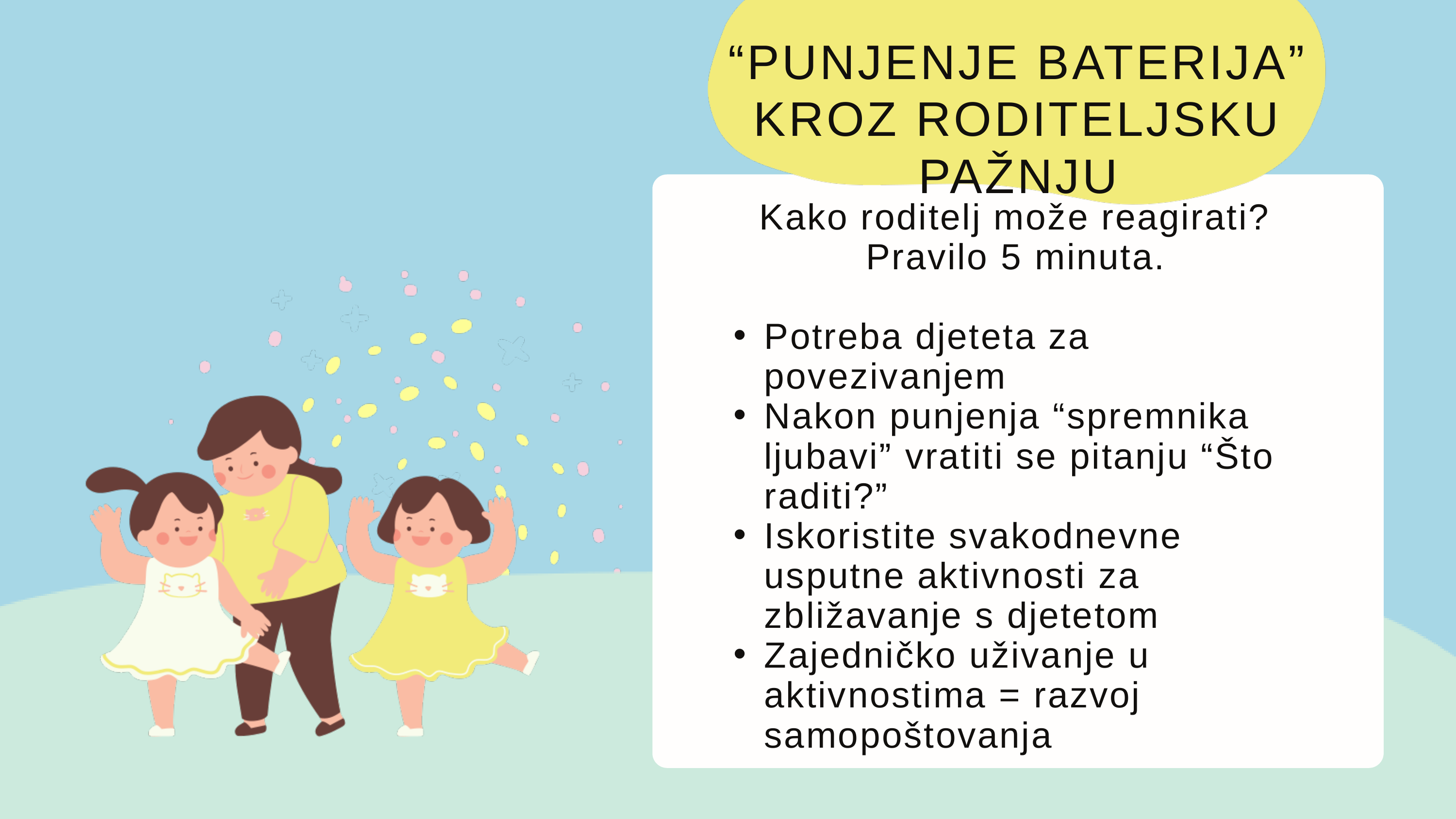

“PUNJENJE BATERIJA” KROZ RODITELJSKU PAŽNJU

Kako roditelj može reagirati? Pravilo 5 minuta.

Potreba djeteta za povezivanjem
Nakon punjenja “spremnika ljubavi” vratiti se pitanju “Što raditi?”
Iskoristite svakodnevne usputne aktivnosti za zbližavanje s djetetom
Zajedničko uživanje u aktivnostima = razvoj samopoštovanja